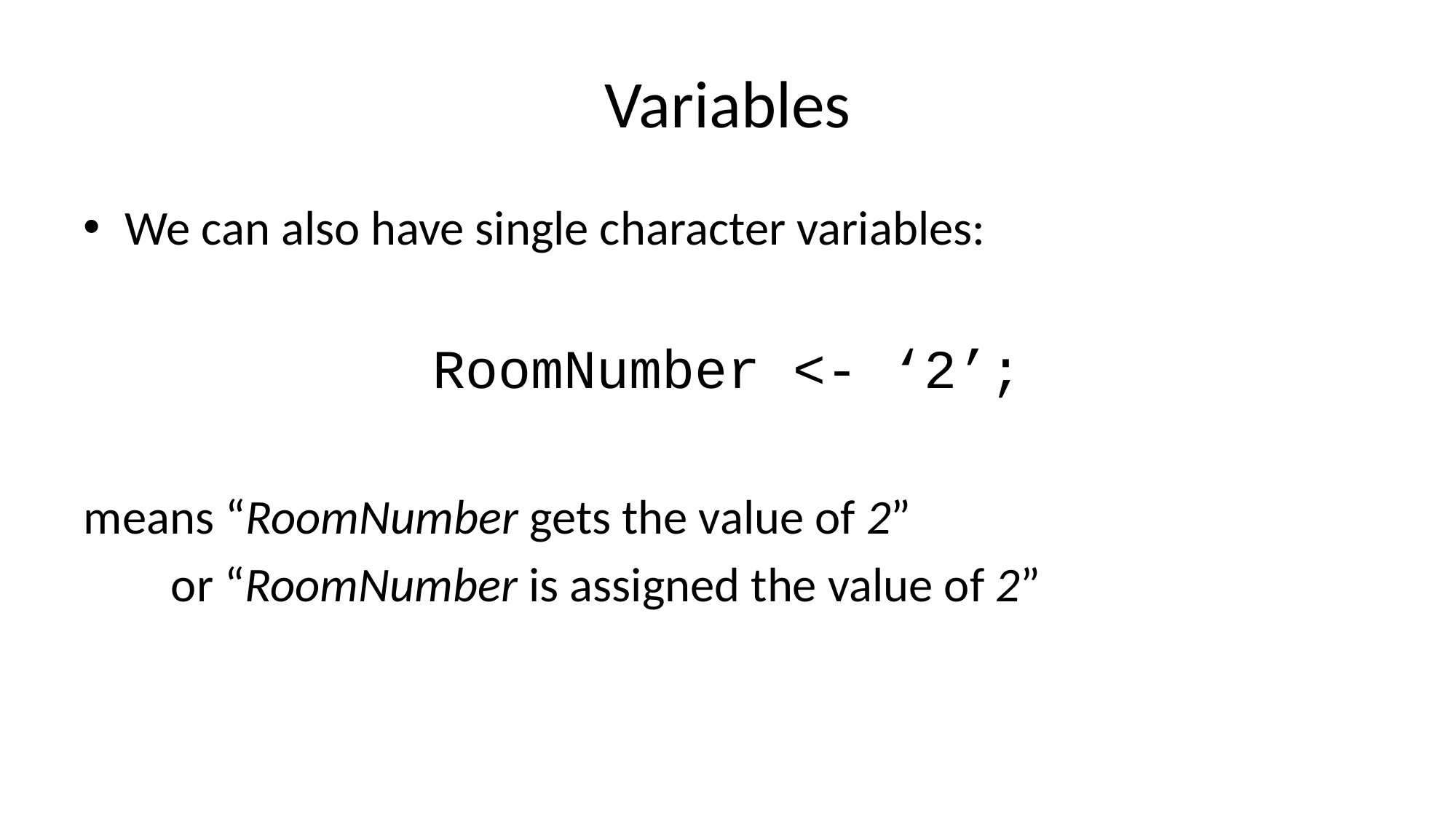

# Variables
We can also have single character variables:

RoomNumber <- ‘2’;

means “RoomNumber gets the value of 2”
        or “RoomNumber is assigned the value of 2”